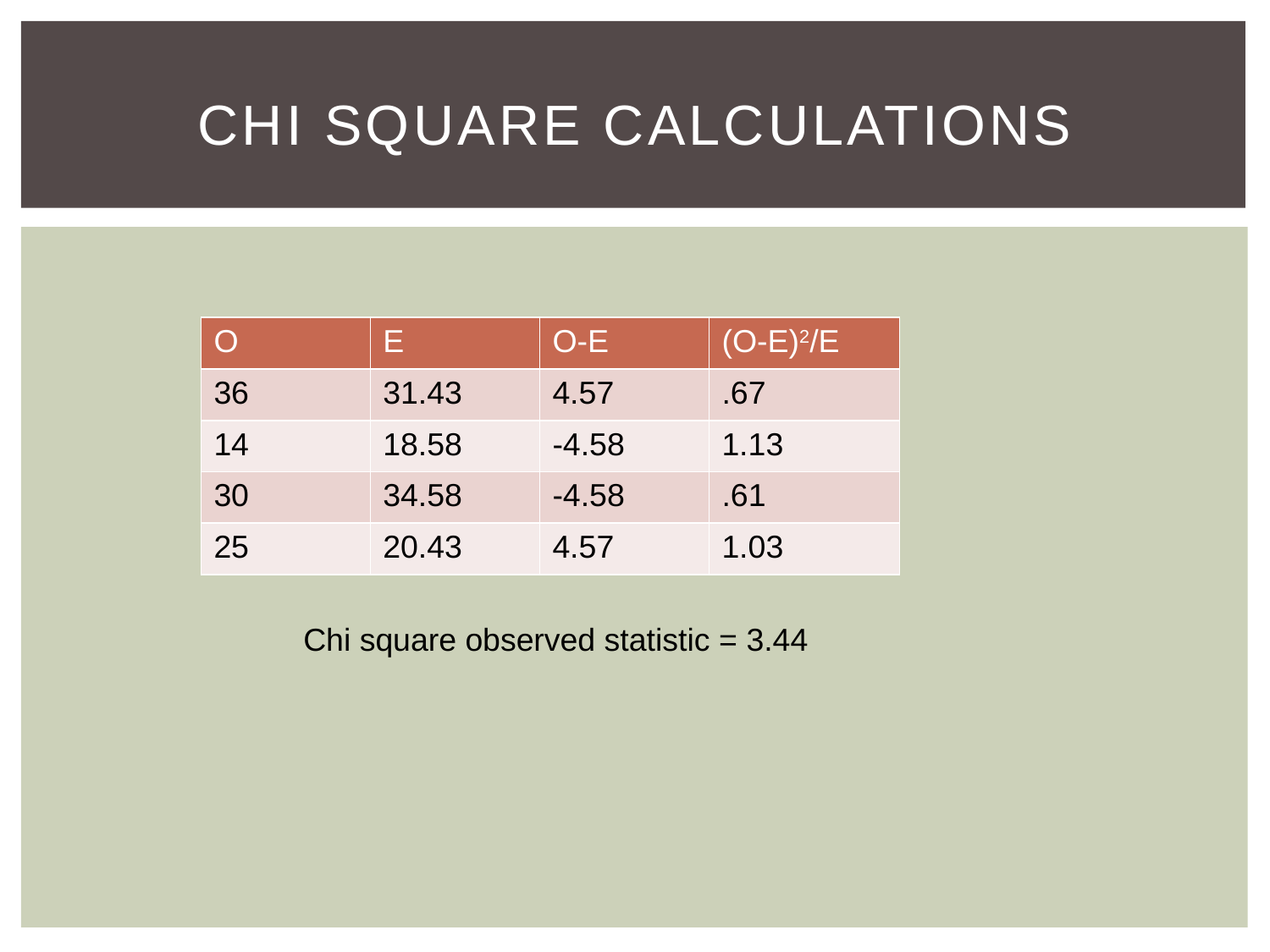

# Chi square Calculations
| O | E | O-E | (O-E)2/E |
| --- | --- | --- | --- |
| 36 | 31.43 | 4.57 | .67 |
| 14 | 18.58 | -4.58 | 1.13 |
| 30 | 34.58 | -4.58 | .61 |
| 25 | 20.43 | 4.57 | 1.03 |
Chi square observed statistic = 3.44